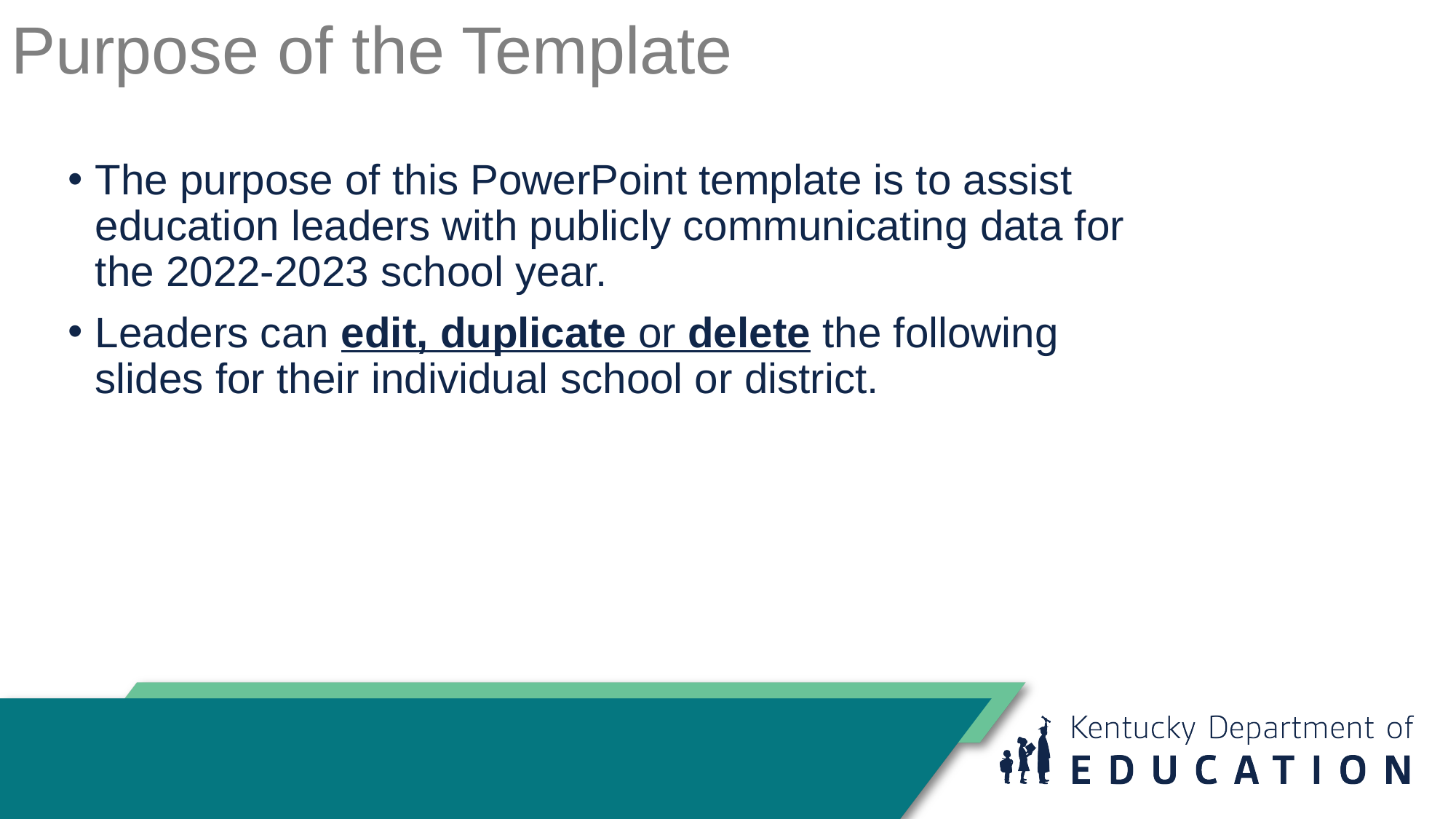

# Purpose of the Template
The purpose of this PowerPoint template is to assist education leaders with publicly communicating data for the 2022-2023 school year.
Leaders can edit, duplicate or delete the following slides for their individual school or district.